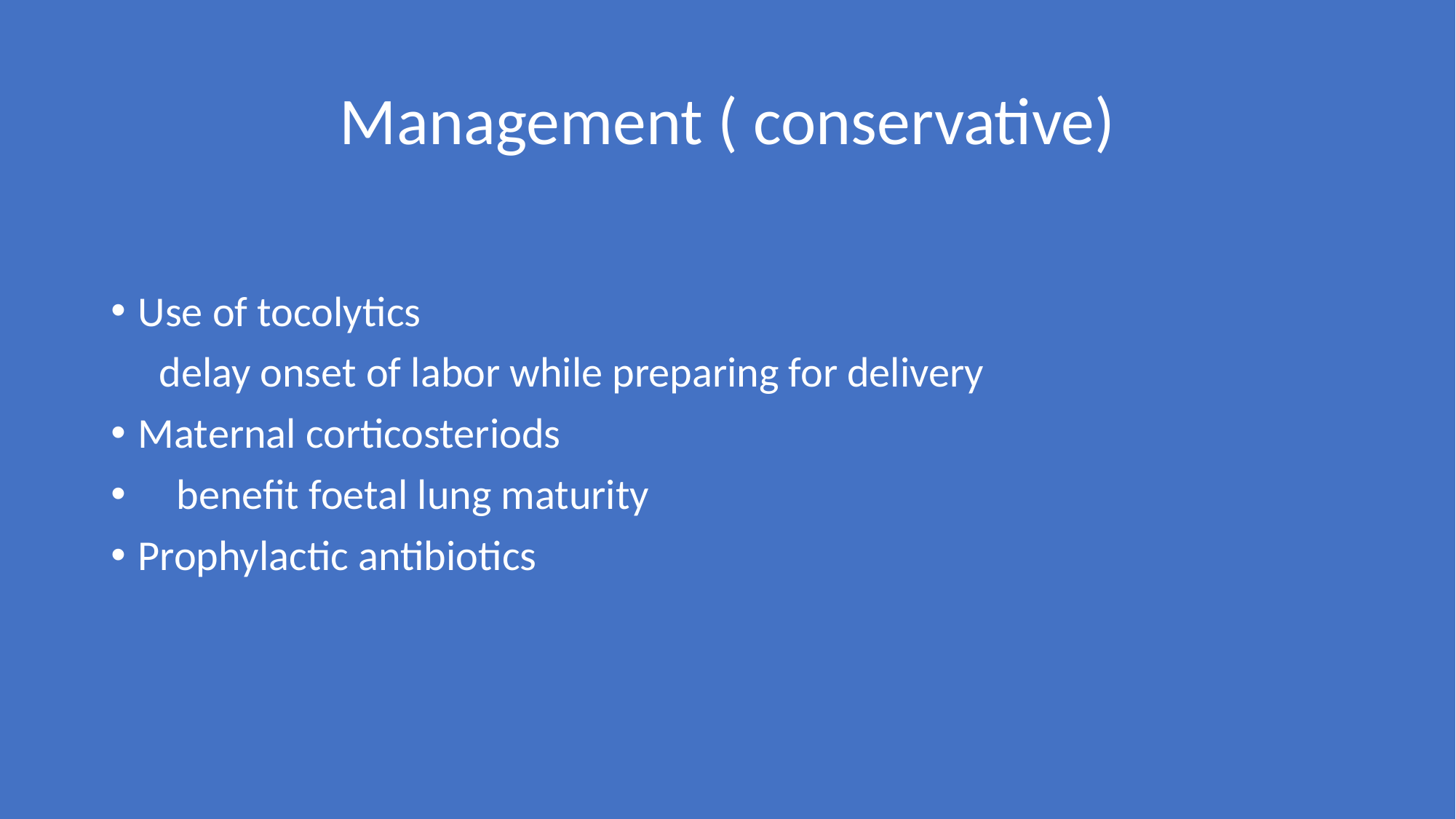

# Management ( conservative)

Use of tocolytics
     delay onset of labor while preparing for delivery
Maternal corticosteriods
    benefit foetal lung maturity
Prophylactic antibiotics